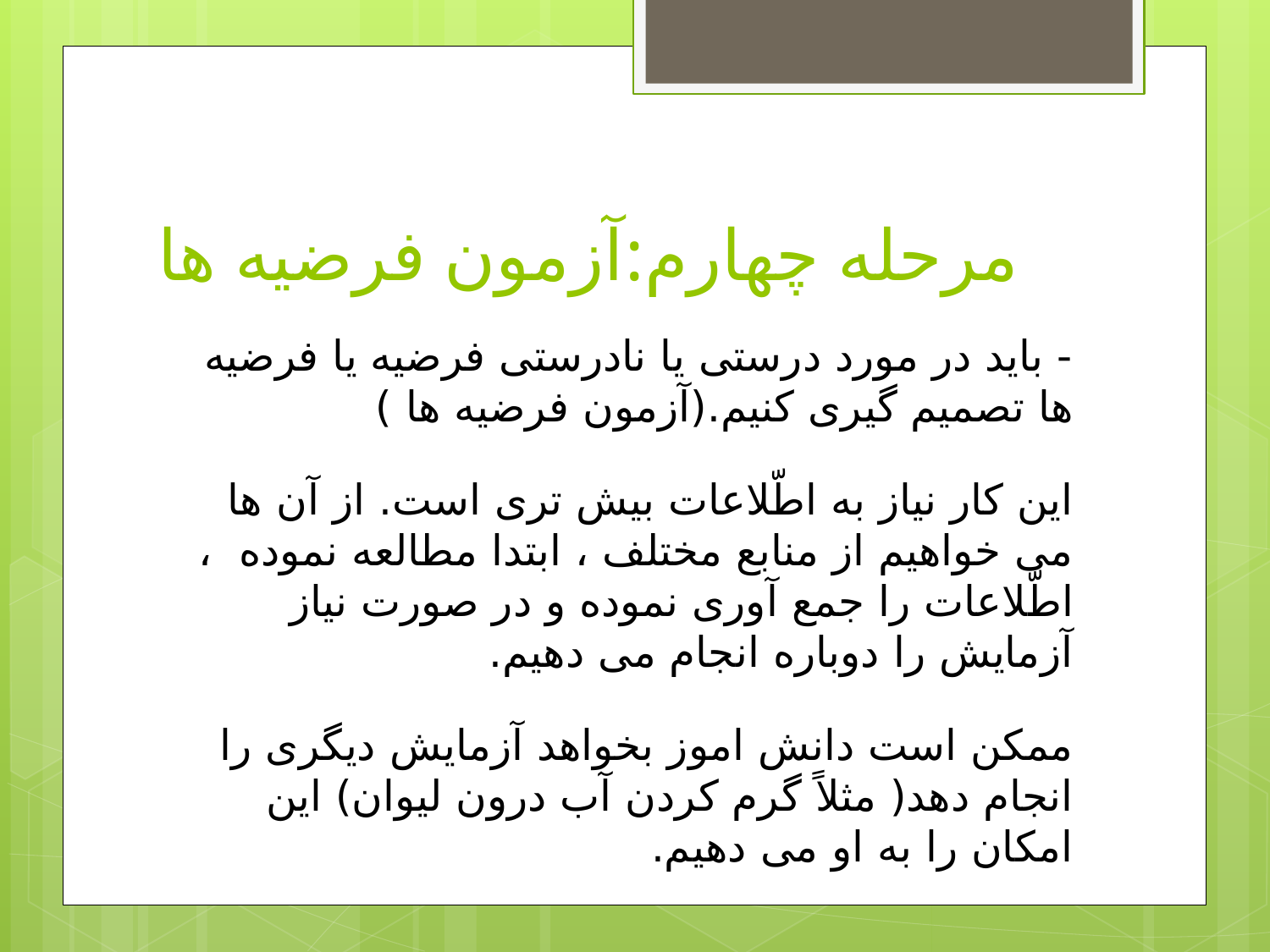

# مرحله چهارم:آزمون فرضیه ها
- باید در مورد درستی یا نادرستی فرضیه یا فرضیه ها تصمیم گیری کنیم.(آزمون فرضیه ها )
این کار نیاز به اطّلاعات بیش تری است. از آن ها می خواهیم از منابع مختلف ، ابتدا مطالعه نموده  ، اطّلاعات را جمع آوری نموده و در صورت نیاز آزمایش را دوباره انجام می دهیم.
ممکن است دانش اموز بخواهد آزمایش دیگری را انجام دهد( مثلاً گرم کردن آب درون لیوان) این امکان را به او می دهیم.